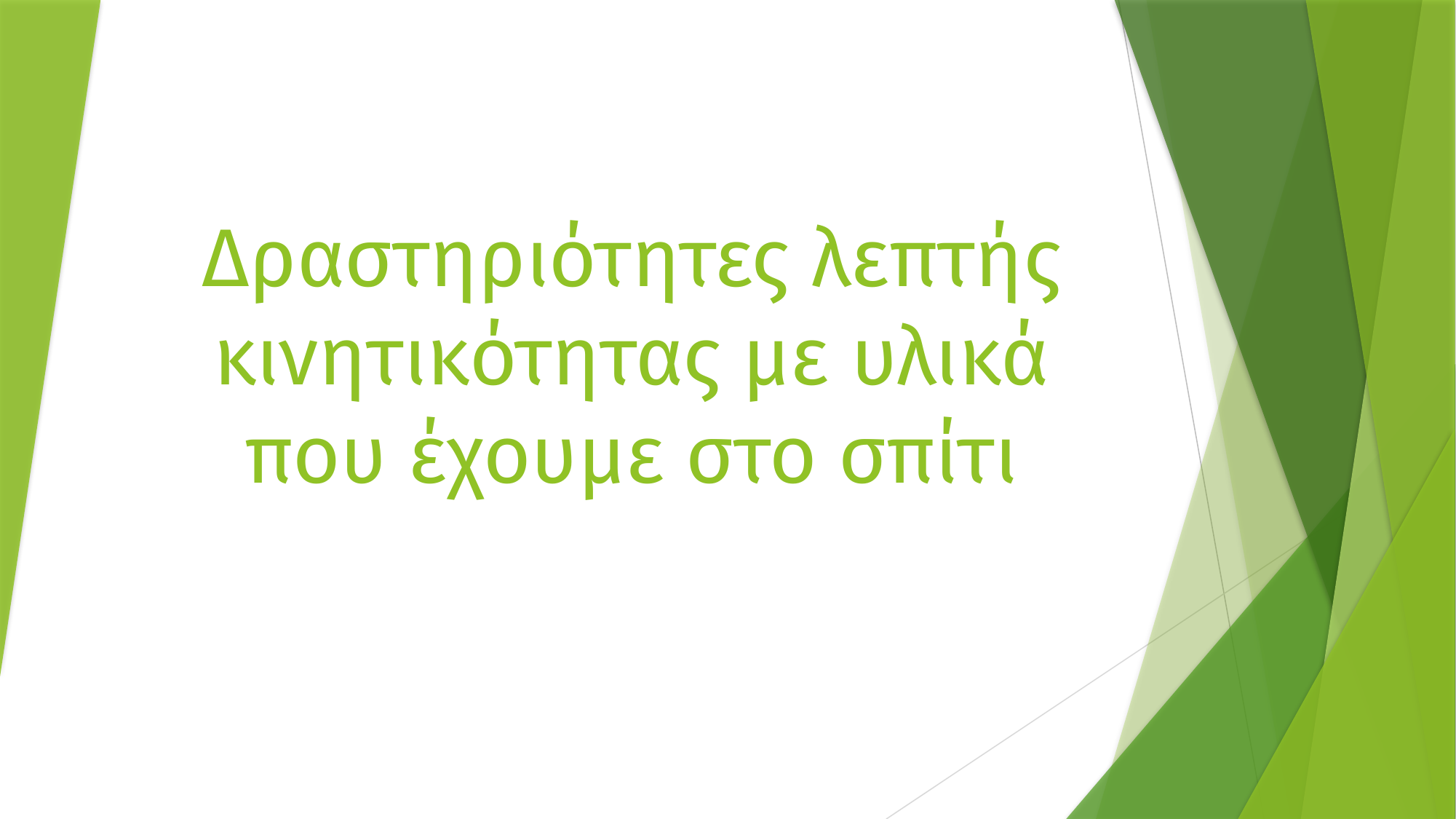

# Δραστηριότητες λεπτής κινητικότητας με υλικά που έχουμε στο σπίτι